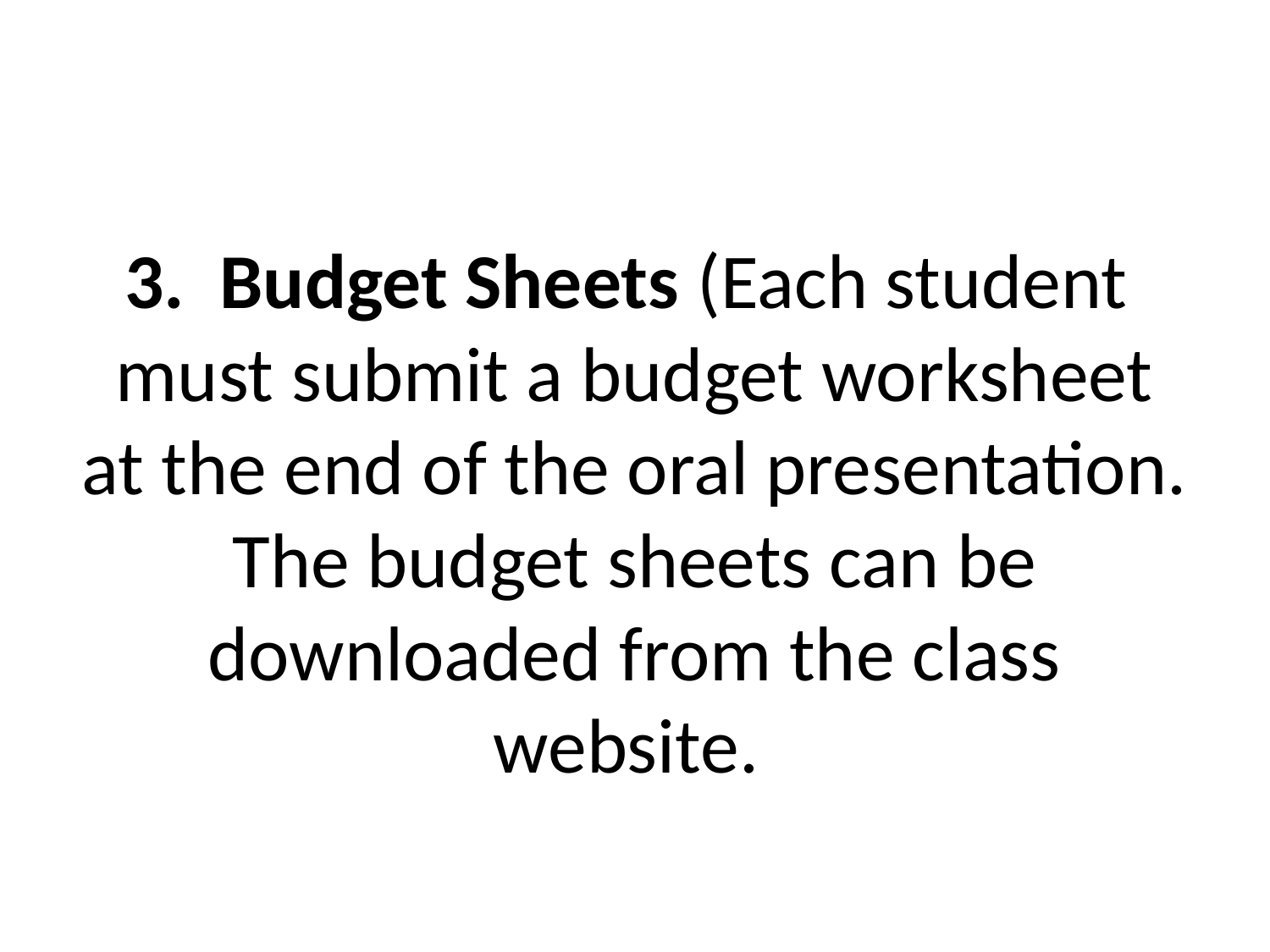

# 3.  Budget Sheets (Each student  must submit a budget worksheet at the end of the oral presentation. The budget sheets can be downloaded from the class website.